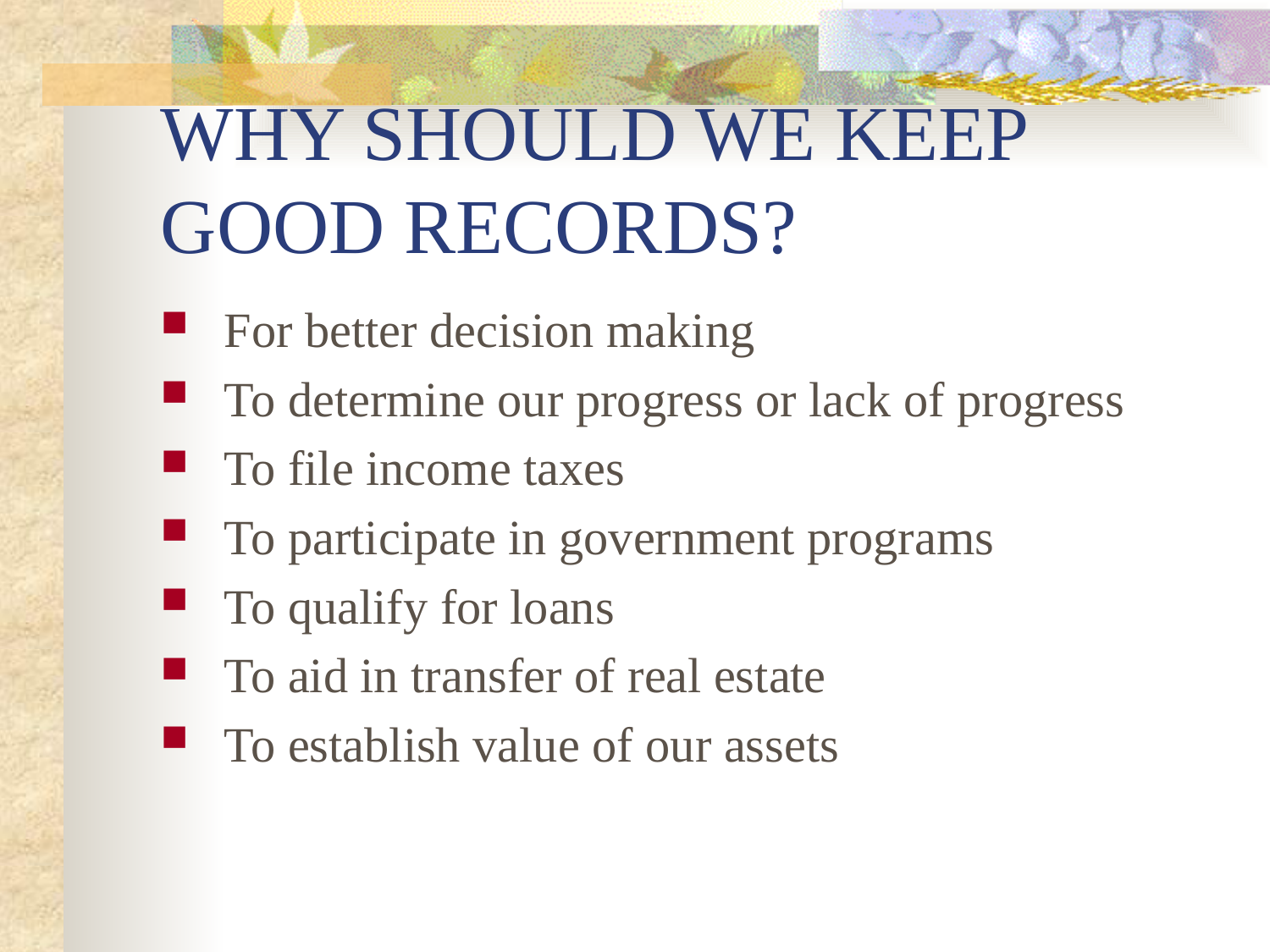

# WHY SHOULD WE KEEP GOOD RECORDS?
For better decision making
To determine our progress or lack of progress
To file income taxes
To participate in government programs
To qualify for loans
To aid in transfer of real estate
To establish value of our assets